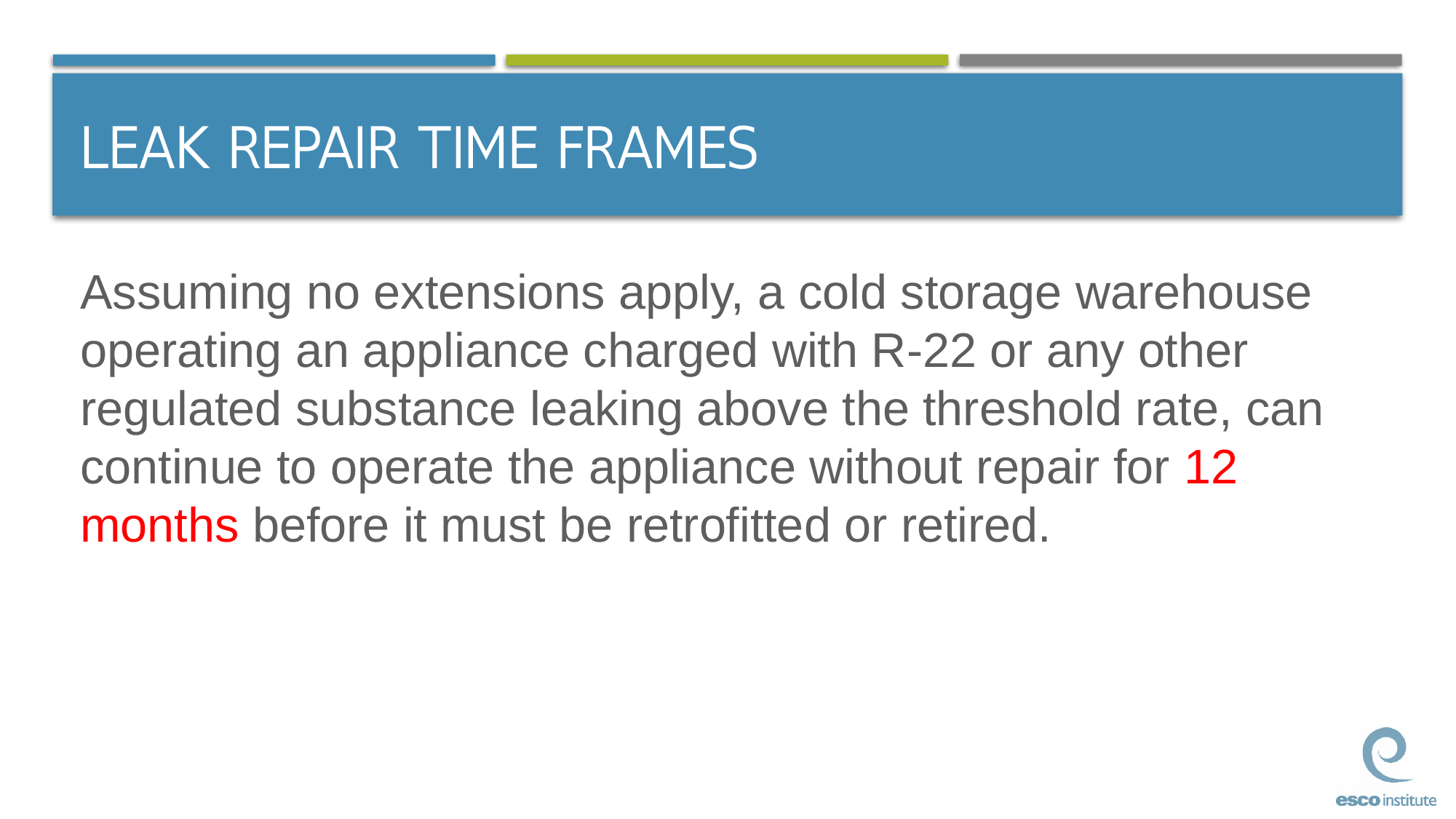

# LEAK REPAIR TIME FRAMES
Assuming no extensions apply, a cold storage warehouse operating an appliance charged with R-22 or any other regulated substance leaking above the threshold rate, can continue to operate the appliance without repair for 12 months before it must be retrofitted or retired.